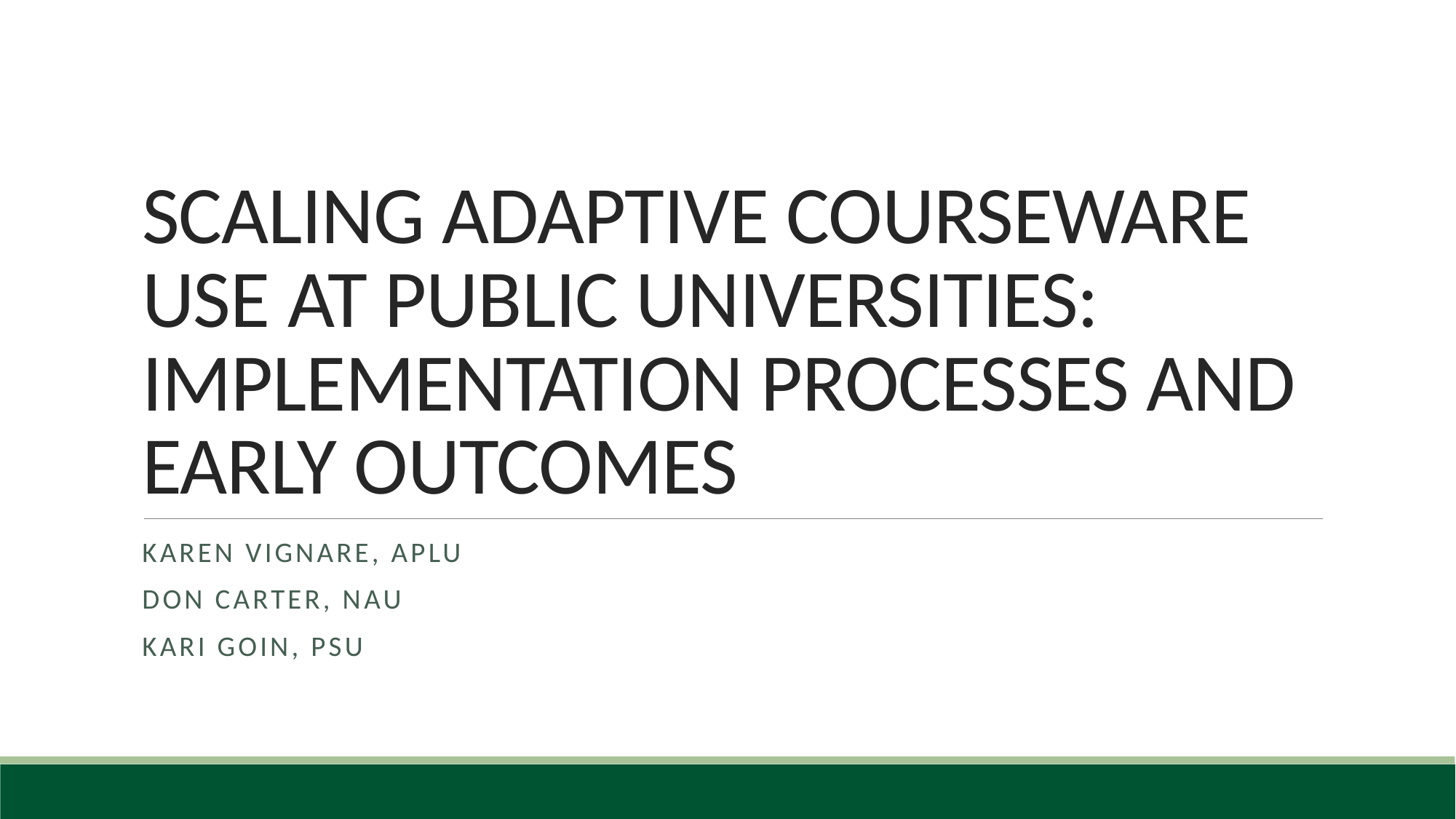

# Scaling Adaptive Courseware USE At Public Universities: Implementation Processes and Early Outcomes
Karen Vignare, APLU
Don carter, NAU
Kari Goin, PSU